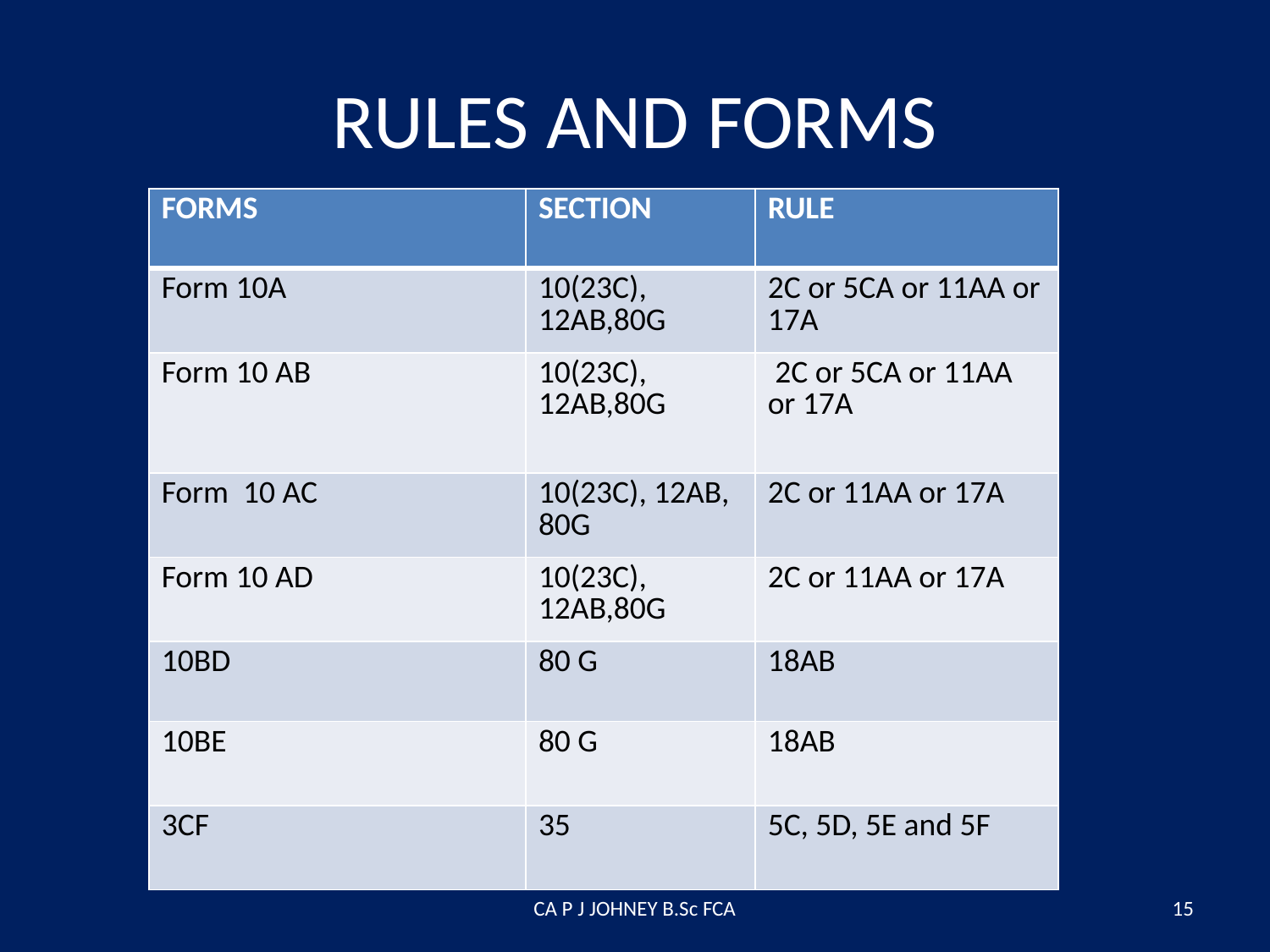

# RULES AND FORMS
| FORMS | SECTION | RULE |
| --- | --- | --- |
| Form 10A | 10(23C), 12AB,80G | 2C or 5CA or 11AA or 17A |
| Form 10 AB | 10(23C), 12AB,80G | 2C or 5CA or 11AA or 17A |
| Form 10 AC | 10(23C), 12AB, 80G | 2C or 11AA or 17A |
| Form 10 AD | 10(23C), 12AB,80G | 2C or 11AA or 17A |
| 10BD | 80 G | 18AB |
| 10BE | 80 G | 18AB |
| 3CF | 35 | 5C, 5D, 5E and 5F |

CA P J JOHNEY B.Sc FCA
15